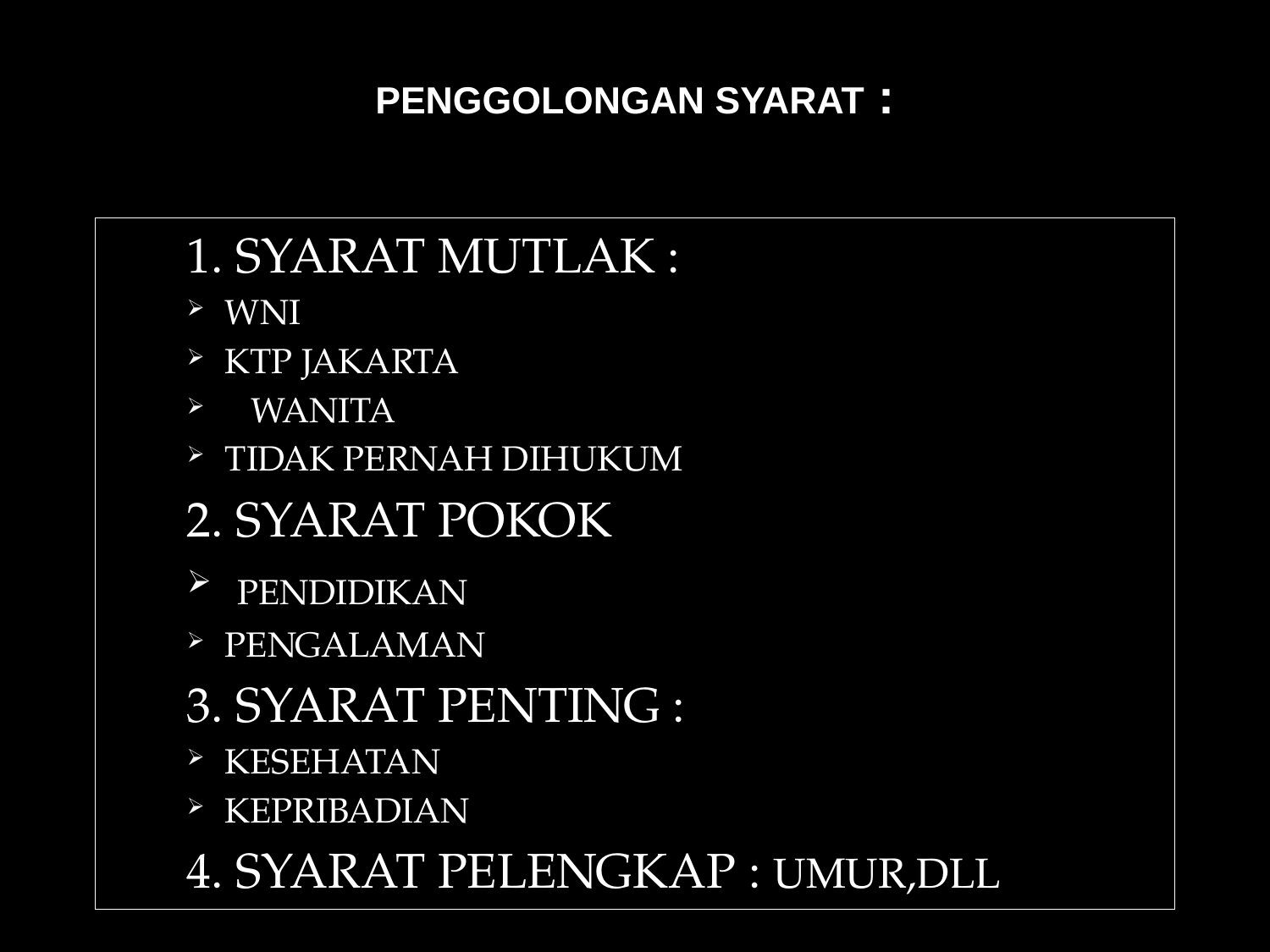

# PENGGOLONGAN SYARAT :
1. SYARAT MUTLAK :
WNI
KTP JAKARTA
   WANITA
TIDAK PERNAH DIHUKUM
2. SYARAT POKOK
 PENDIDIKAN
PENGALAMAN
3. SYARAT PENTING :
KESEHATAN
KEPRIBADIAN
4. SYARAT PELENGKAP : UMUR,DLL